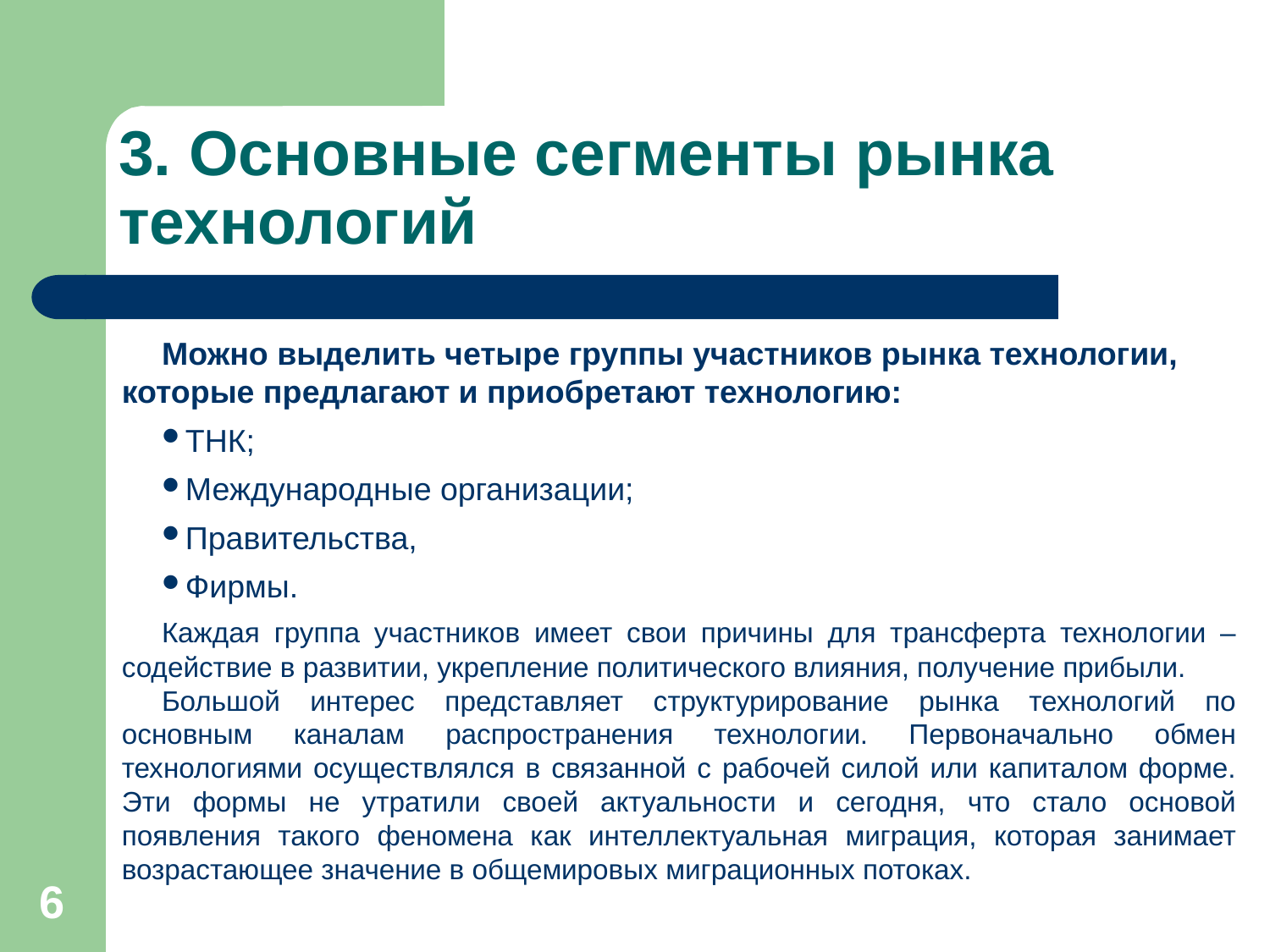

# 3. Основные сегменты рынка технологий
Можно выделить четыре группы участников рынка технологии, которые предлагают и приобретают технологию:
ТНК;
Международные организации;
Правительства,
Фирмы.
Каждая группа участников имеет свои причины для трансферта технологии – содействие в развитии, укрепление политического влияния, получение прибыли.
Большой интерес представляет структурирование рынка технологий по основным каналам распространения технологии. Первоначально обмен технологиями осуществлялся в связанной с рабочей силой или капиталом форме. Эти формы не утратили своей актуальности и сегодня, что стало основой появления такого феномена как интеллектуальная миграция, которая занимает возрастающее значение в общемировых миграционных потоках.

6